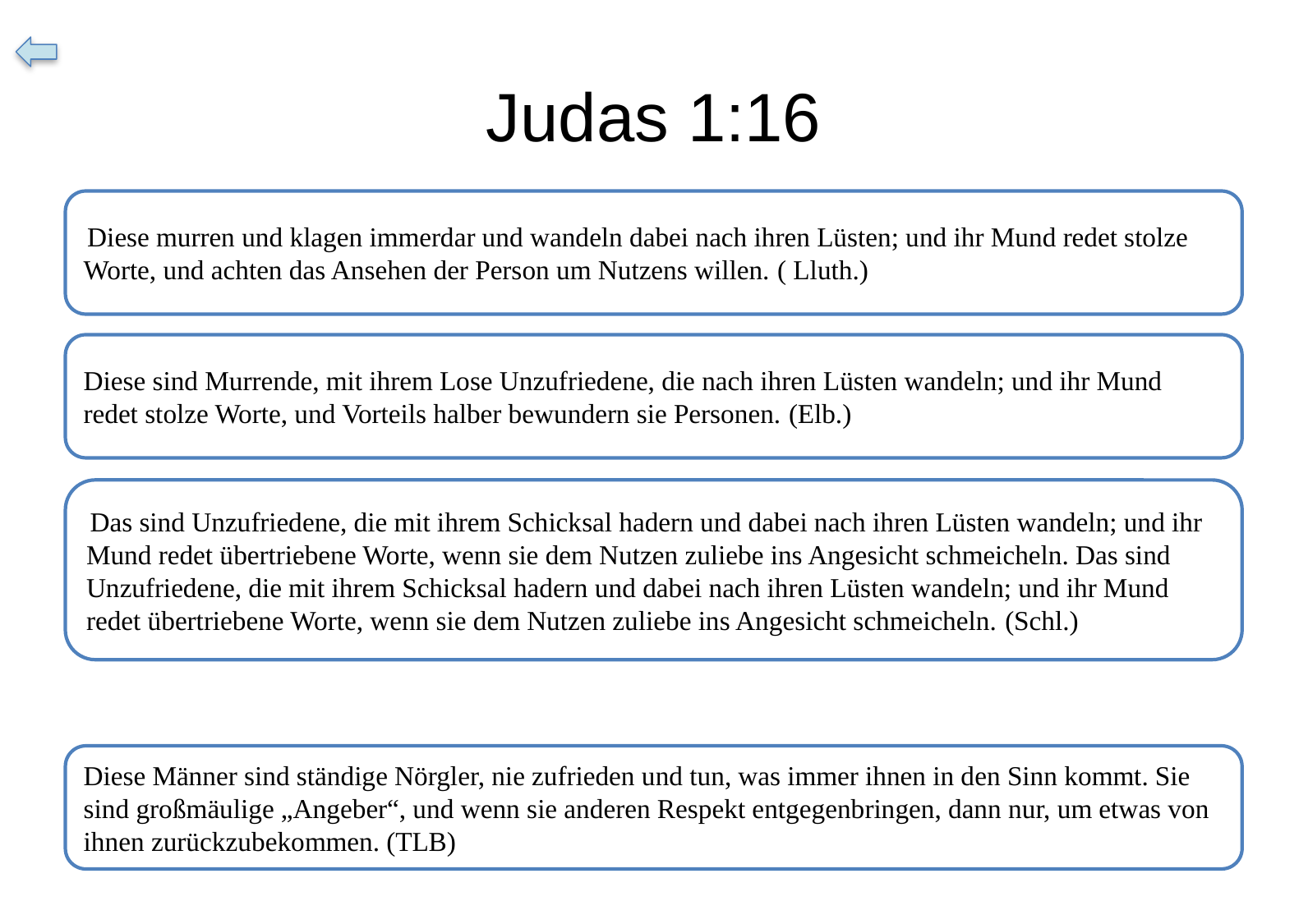

# Judas 1:16
 Diese murren und klagen immerdar und wandeln dabei nach ihren Lüsten; und ihr Mund redet stolze Worte, und achten das Ansehen der Person um Nutzens willen. ( Lluth.)
Diese sind Murrende, mit ihrem Lose Unzufriedene, die nach ihren Lüsten wandeln; und ihr Mund redet stolze Worte, und Vorteils halber bewundern sie Personen. (Elb.)
 Das sind Unzufriedene, die mit ihrem Schicksal hadern und dabei nach ihren Lüsten wandeln; und ihr Mund redet übertriebene Worte, wenn sie dem Nutzen zuliebe ins Angesicht schmeicheln. Das sind Unzufriedene, die mit ihrem Schicksal hadern und dabei nach ihren Lüsten wandeln; und ihr Mund redet übertriebene Worte, wenn sie dem Nutzen zuliebe ins Angesicht schmeicheln. (Schl.)
Diese Männer sind ständige Nörgler, nie zufrieden und tun, was immer ihnen in den Sinn kommt. Sie sind großmäulige „Angeber“, und wenn sie anderen Respekt entgegenbringen, dann nur, um etwas von ihnen zurückzubekommen. (TLB)